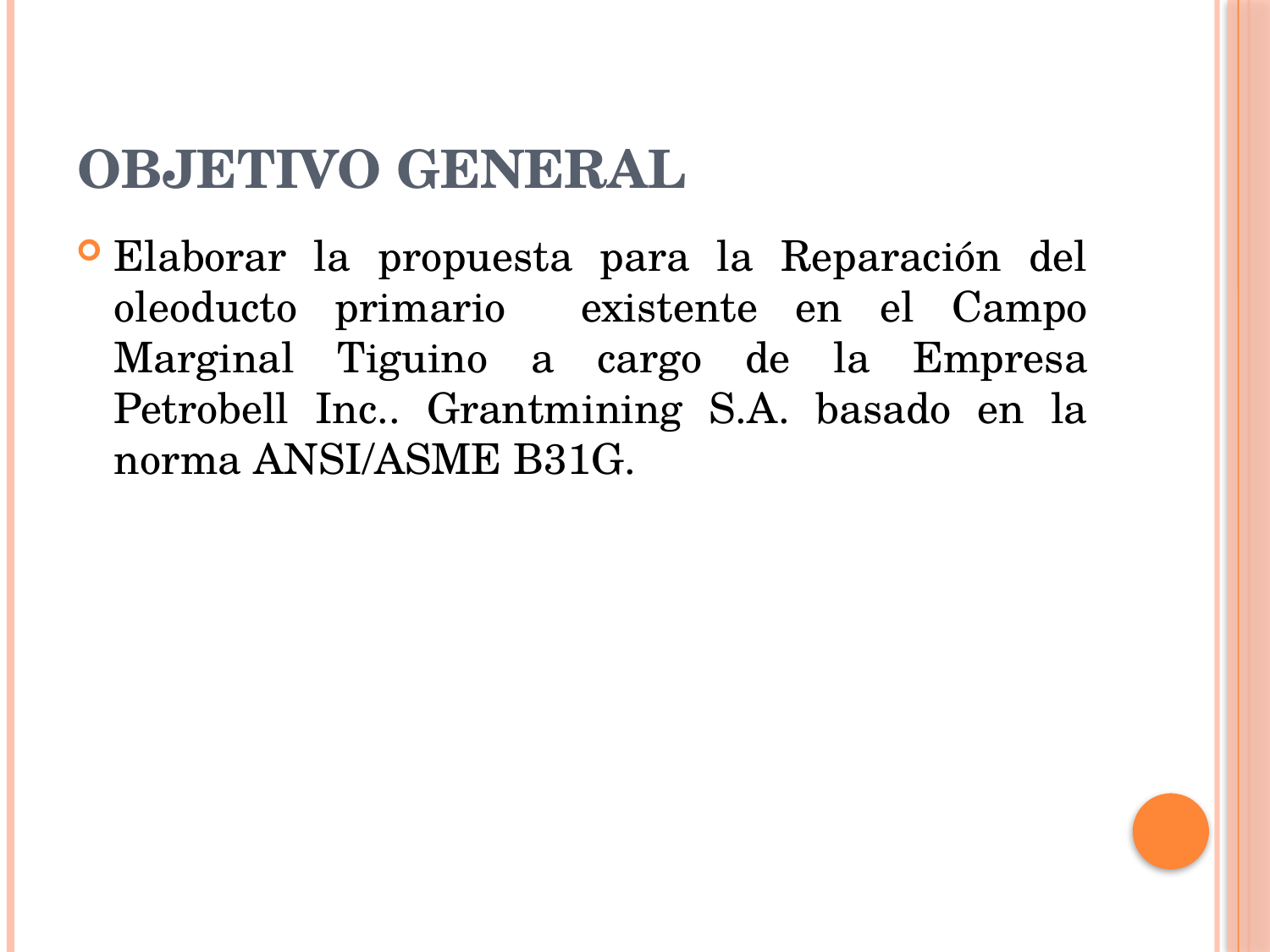

# Objetivo General
Elaborar la propuesta para la Reparación del oleoducto primario  existente en el Campo Marginal Tiguino a cargo de la Empresa Petrobell Inc.. Grantmining S.A. basado en la norma ANSI/ASME B31G.